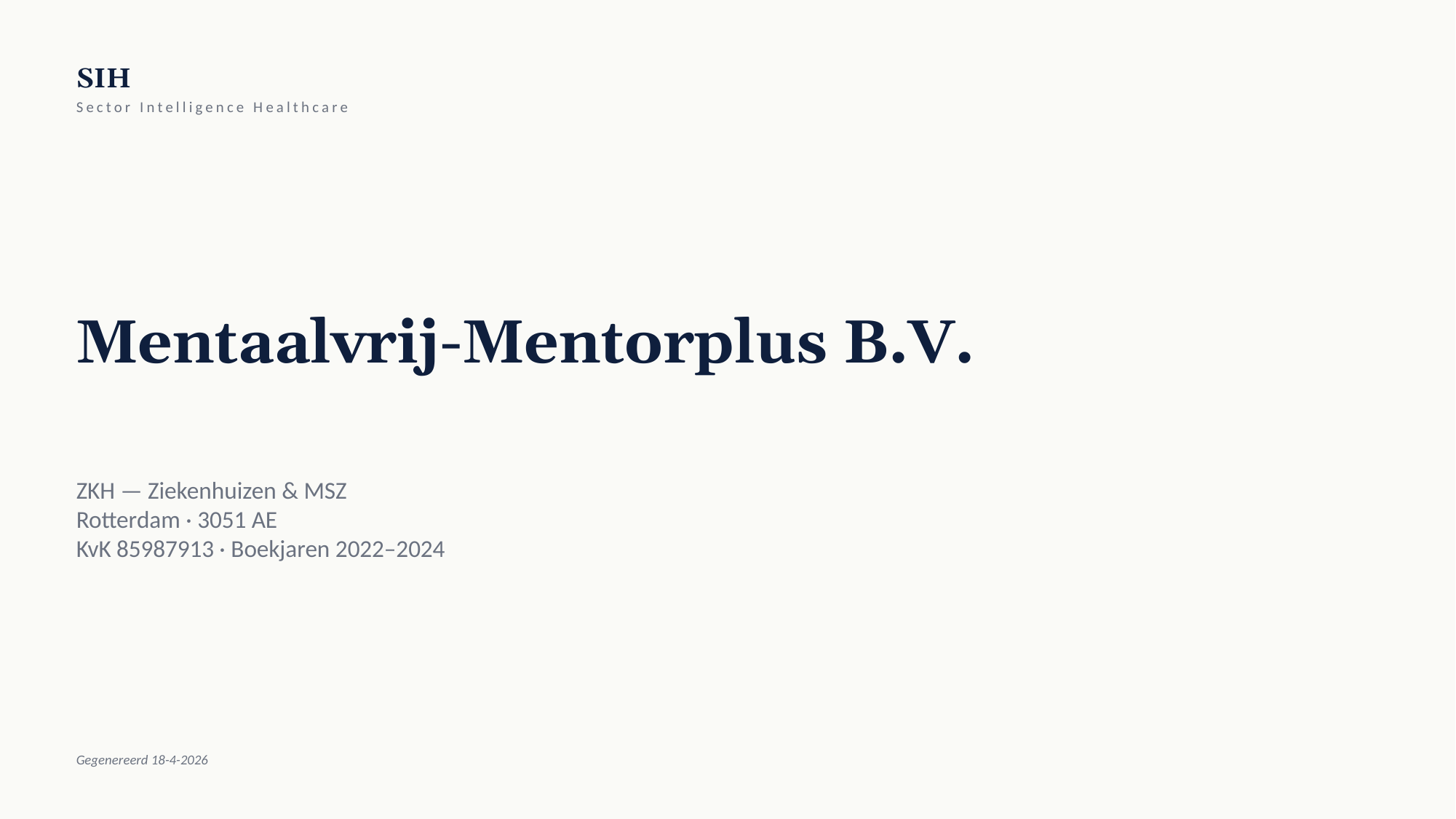

SIH
Sector Intelligence Healthcare
Mentaalvrij-Mentorplus B.V.
ZKH — Ziekenhuizen & MSZ
Rotterdam · 3051 AE
KvK 85987913 · Boekjaren 2022–2024
Gegenereerd 18-4-2026